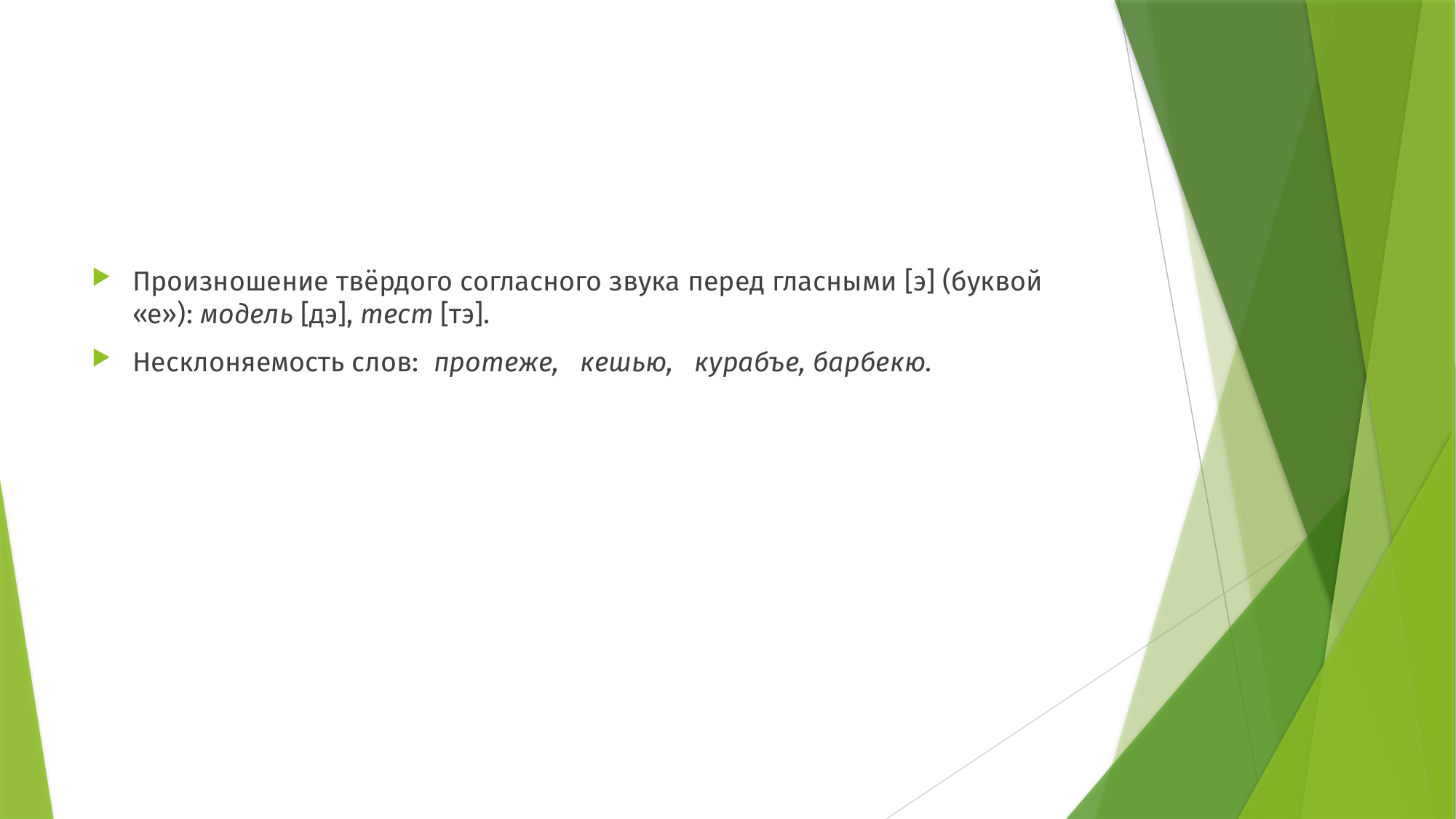

#
Произношение твёрдого согласного звука перед гласны­ми [э] (буквой «е»): модель [дэ], тест [тэ].
Несклоняемость слов:  протеже,   кешью,   курабъе, барбекю.